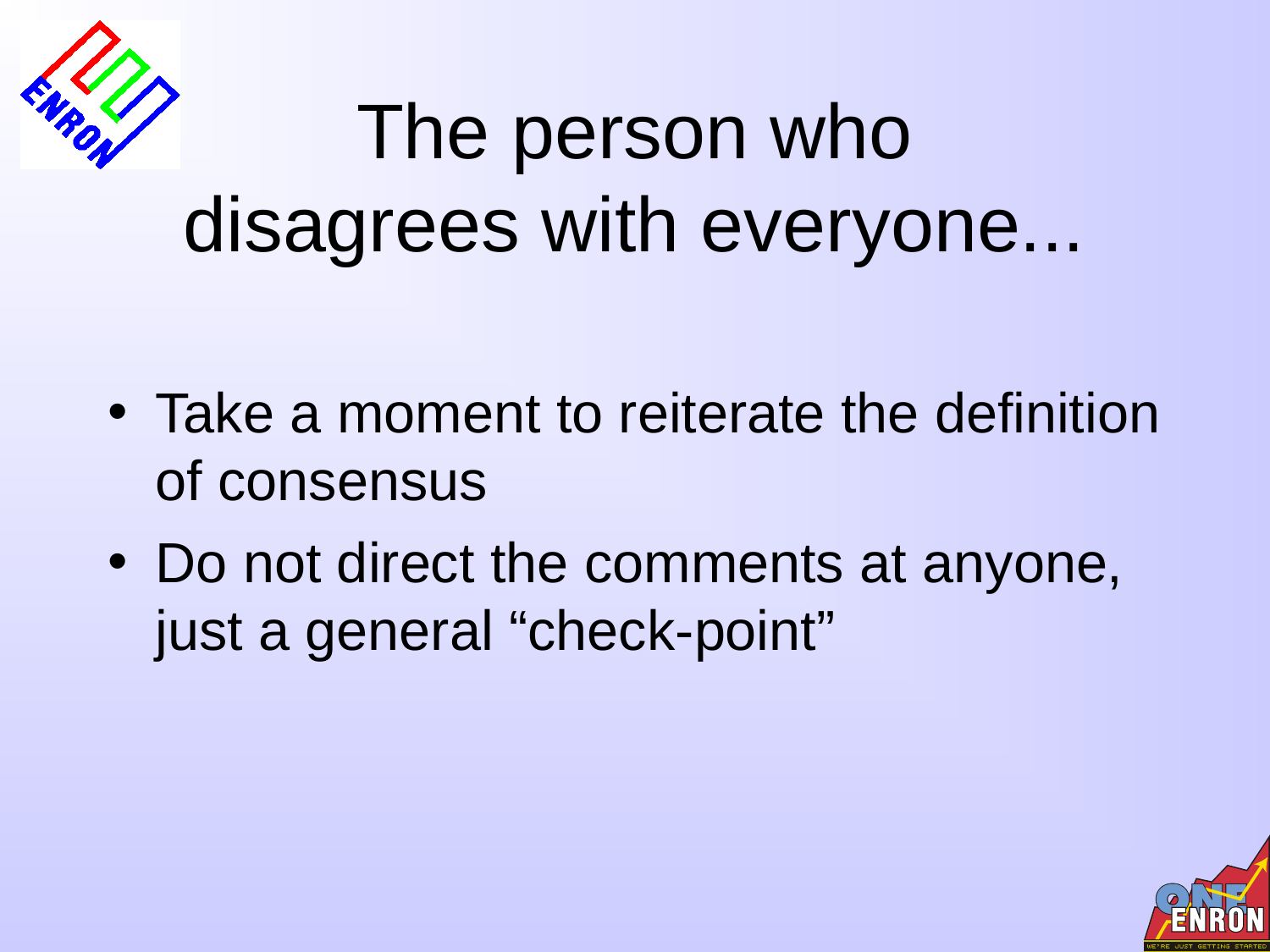

# The person who disagrees with everyone...
Take a moment to reiterate the definition of consensus
Do not direct the comments at anyone, just a general “check-point”